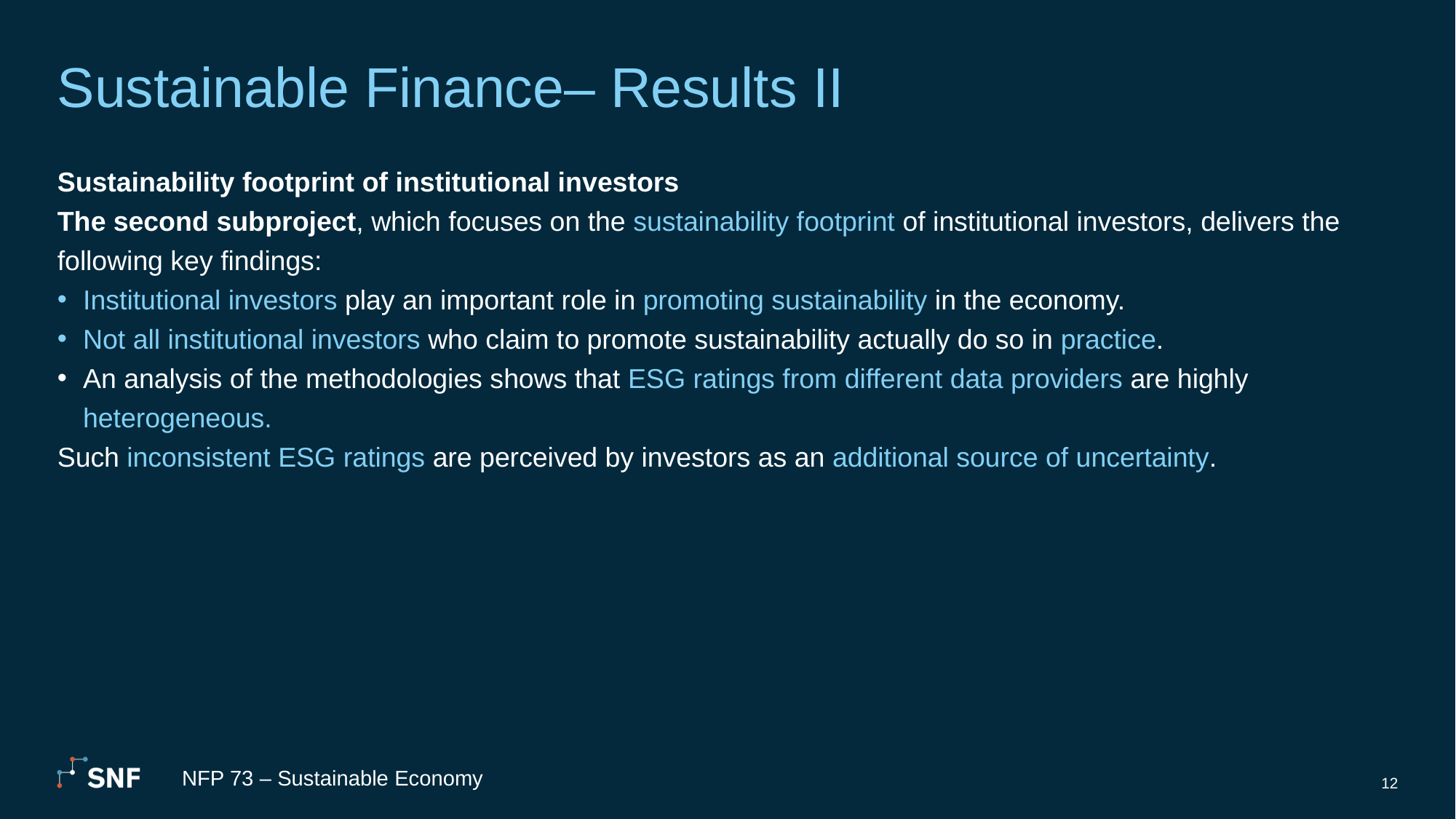

# Sustainable Finance– Results II
Sustainability footprint of institutional investors
The second subproject, which focuses on the sustainability footprint of institutional investors, delivers the following key findings:
Institutional investors play an important role in promoting sustainability in the economy.
Not all institutional investors who claim to promote sustainability actually do so in practice.
An analysis of the methodologies shows that ESG ratings from different data providers are highly heterogeneous.
Such inconsistent ESG ratings are perceived by investors as an additional source of uncertainty.

NFP 73 – Sustainable Economy
12